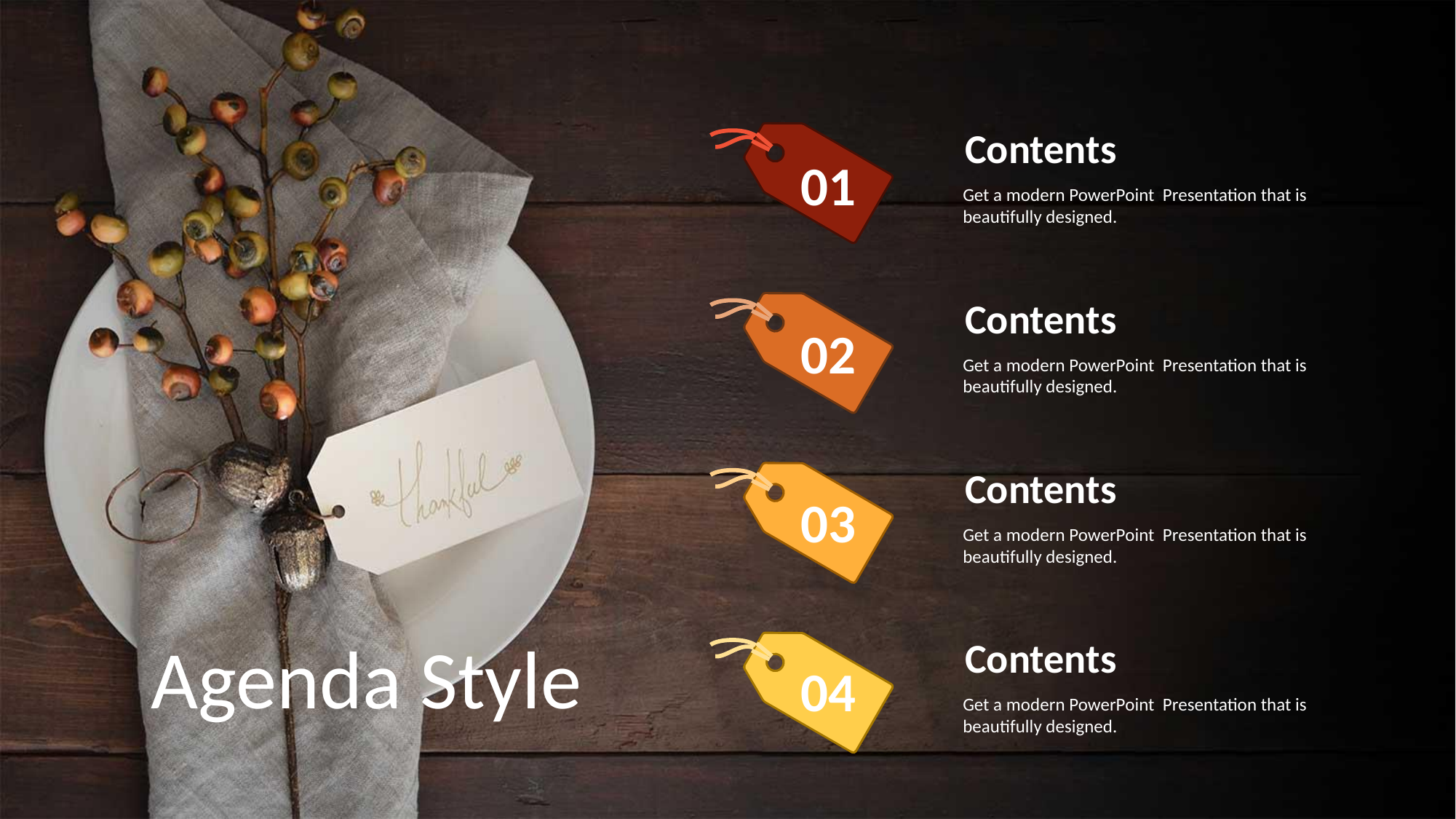

Contents
Get a modern PowerPoint  Presentation that is beautifully designed.
01

Contents
Get a modern PowerPoint  Presentation that is beautifully designed.
02

Contents
Get a modern PowerPoint  Presentation that is beautifully designed.
03

Agenda Style
Contents
Get a modern PowerPoint  Presentation that is beautifully designed.
04